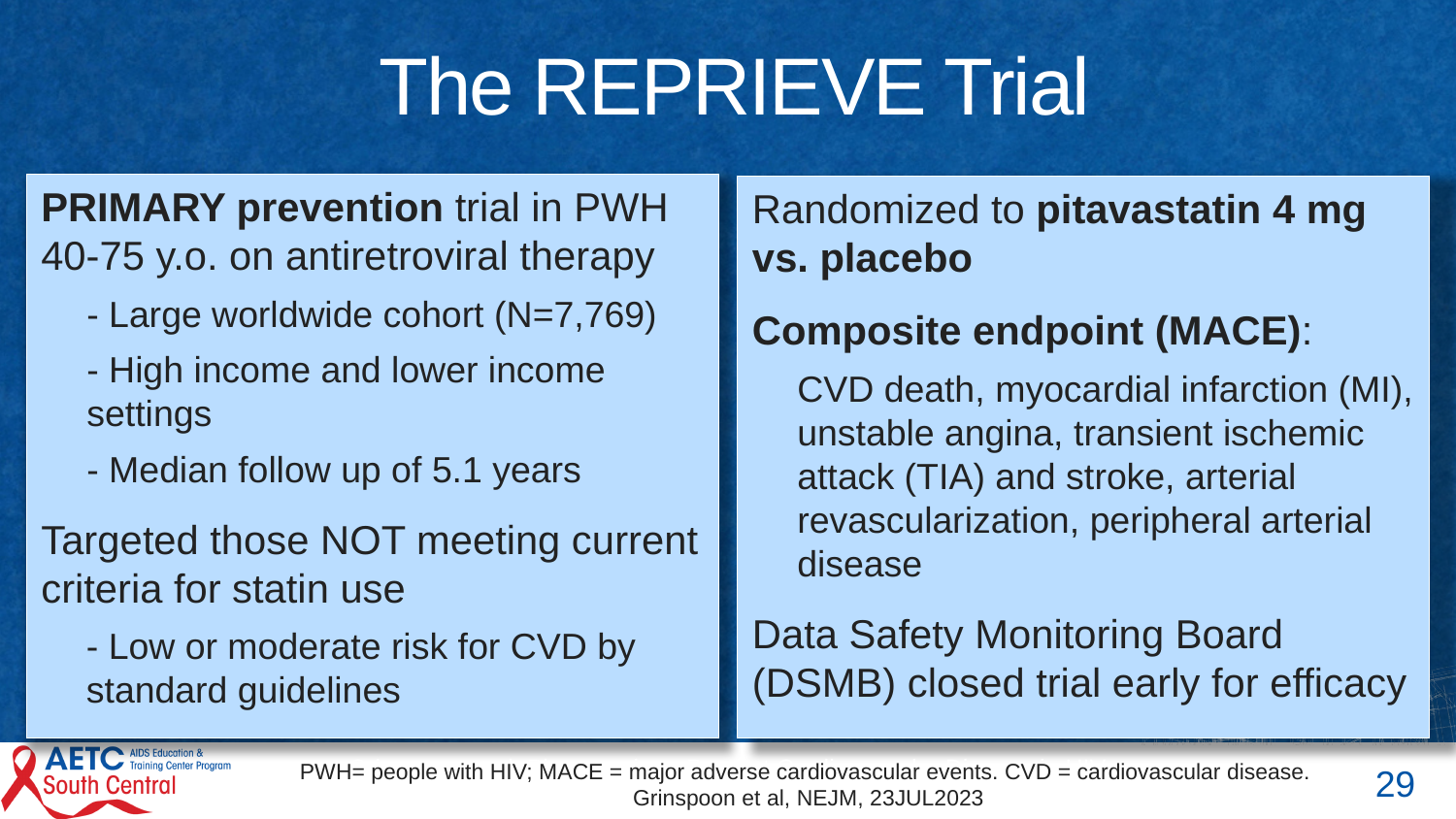

# The REPRIEVE Trial
PRIMARY prevention trial in PWH 40-75 y.o. on antiretroviral therapy
- Large worldwide cohort (N=7,769)
- High income and lower income settings
- Median follow up of 5.1 years
Targeted those NOT meeting current criteria for statin use
- Low or moderate risk for CVD by standard guidelines
Randomized to pitavastatin 4 mg vs. placebo
Composite endpoint (MACE):
CVD death, myocardial infarction (MI), unstable angina, transient ischemic attack (TIA) and stroke, arterial revascularization, peripheral arterial disease
Data Safety Monitoring Board (DSMB) closed trial early for efficacy
Grinspoon et al, Pitavastatin to Prevent Cardiovascular Disease in HIV Infection, NEJM, 23JUL2023, DOI: 10.1056
PWH= people with HIV; MACE = major adverse cardiovascular events. CVD = cardiovascular disease.
Grinspoon et al, NEJM, 23JUL2023